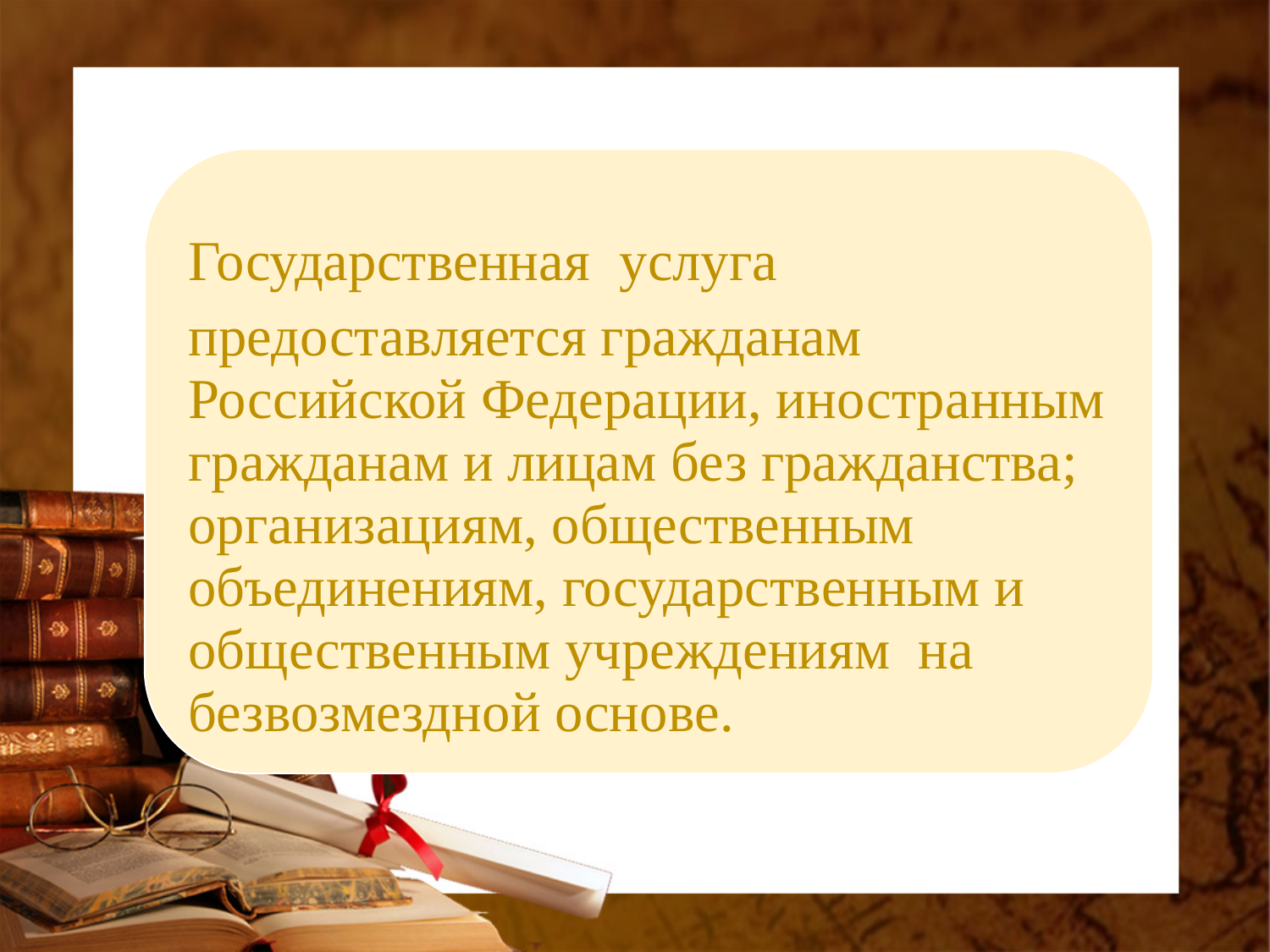

Государственная услуга предоставляется гражданам Российской Федерации, иностранным гражданам и лицам без гражданства; организациям, общественным объединениям, государственным и общественным учреждениям  на безвозмездной основе.